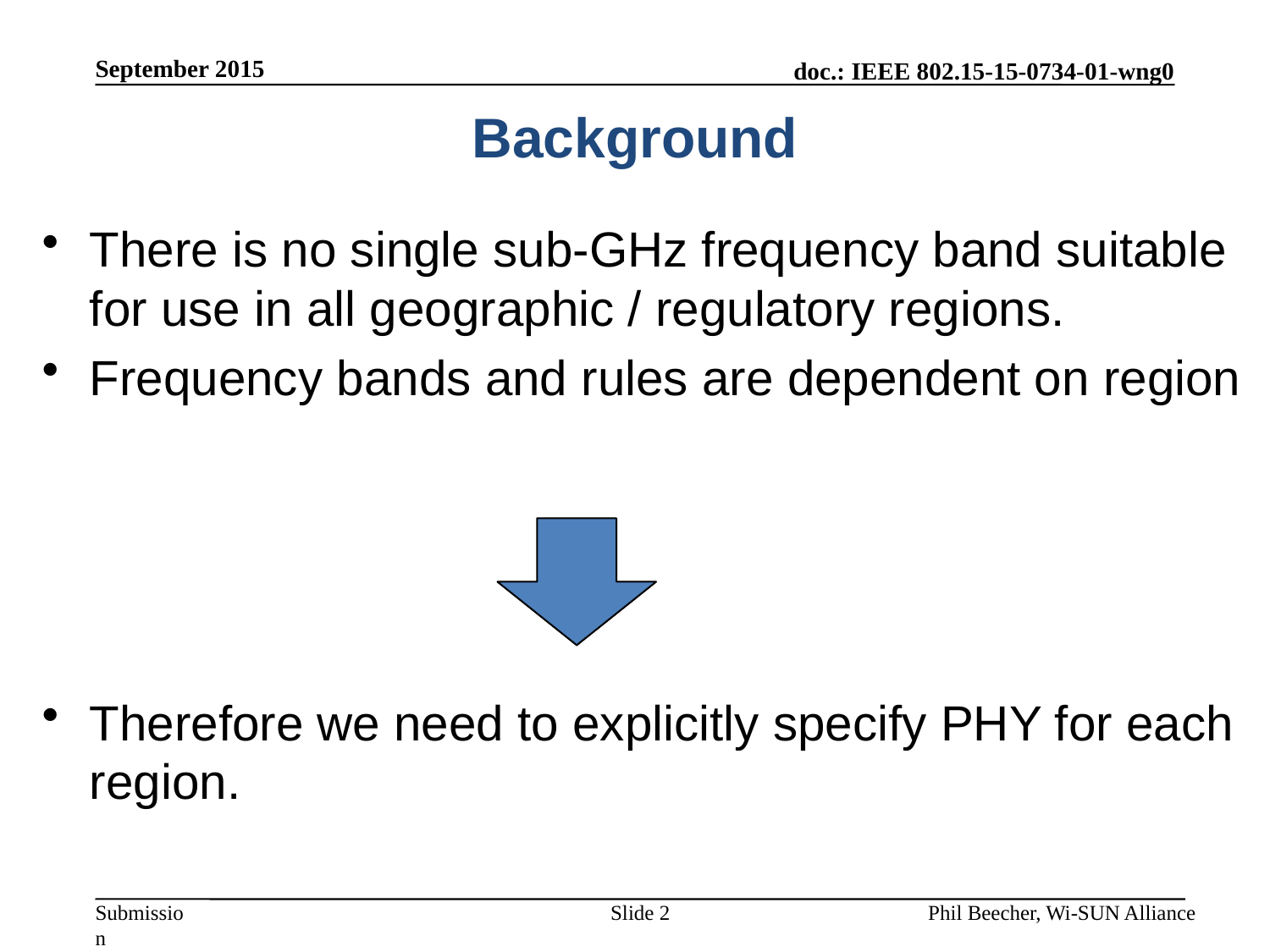

September 2015
# Background
There is no single sub-GHz frequency band suitable for use in all geographic / regulatory regions.
Frequency bands and rules are dependent on region

Therefore we need to explicitly specify PHY for each region.

Slide 2
Phil Beecher, Wi-SUN Alliance